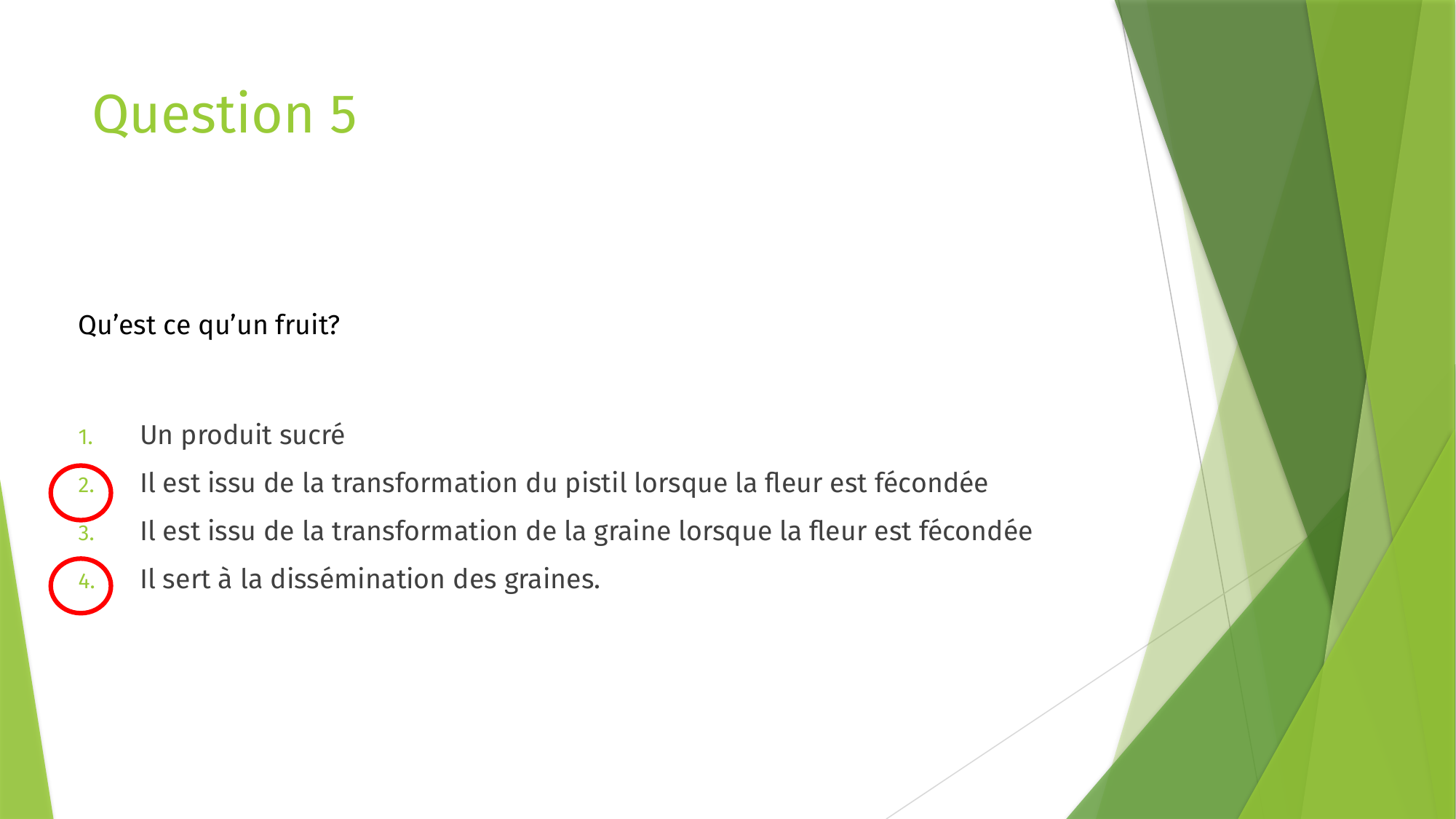

# Question 5
Qu’est ce qu’un fruit?
Un produit sucré
Il est issu de la transformation du pistil lorsque la fleur est fécondée
Il est issu de la transformation de la graine lorsque la fleur est fécondée
Il sert à la dissémination des graines.